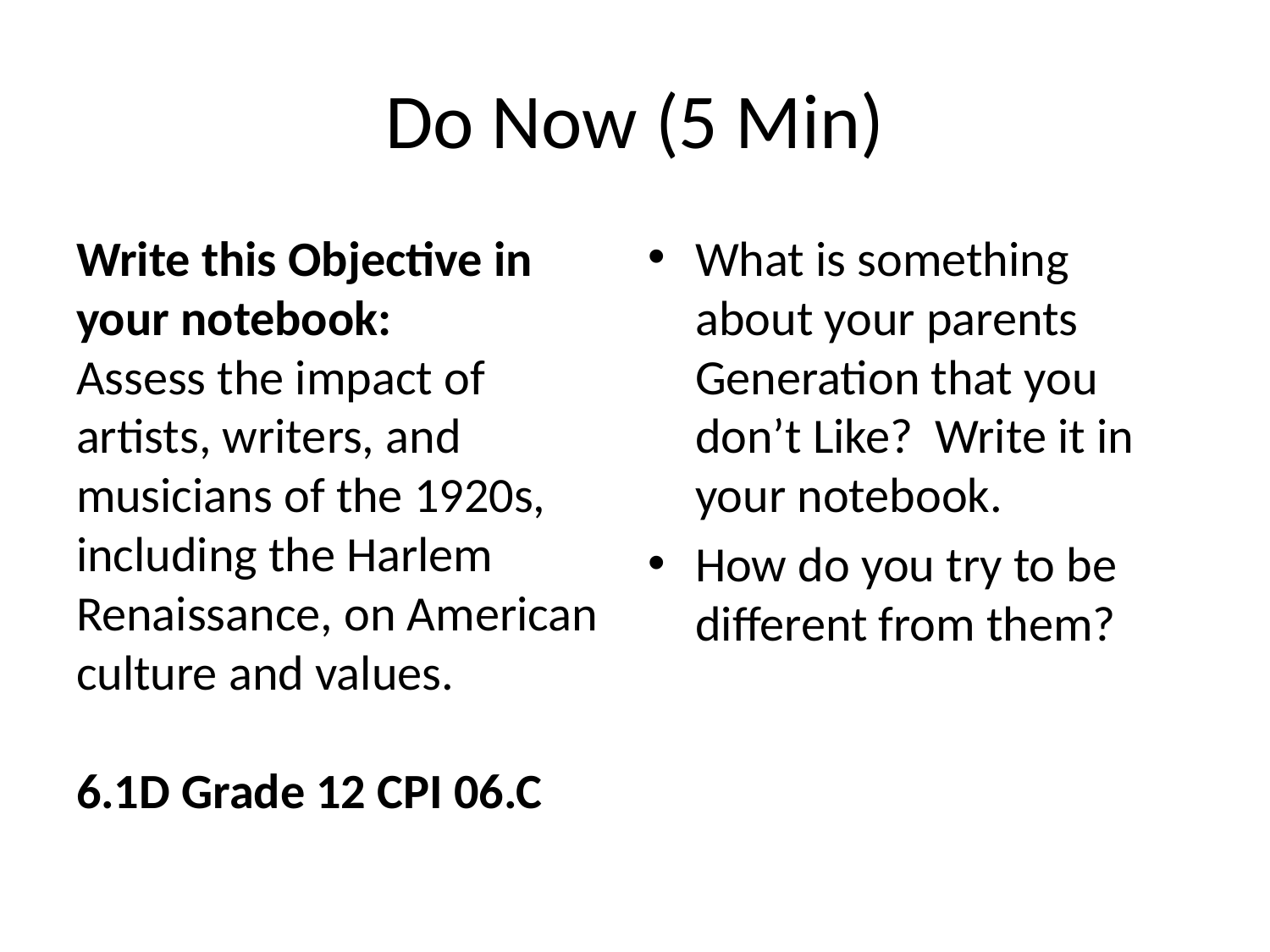

# Do Now (5 Min)
Write this Objective in your notebook:
Assess the impact of artists, writers, and musicians of the 1920s, including the Harlem Renaissance, on American culture and values.

6.1D Grade 12 CPI 06.C
What is something about your parents Generation that you don’t Like?  Write it in your notebook.
How do you try to be different from them?